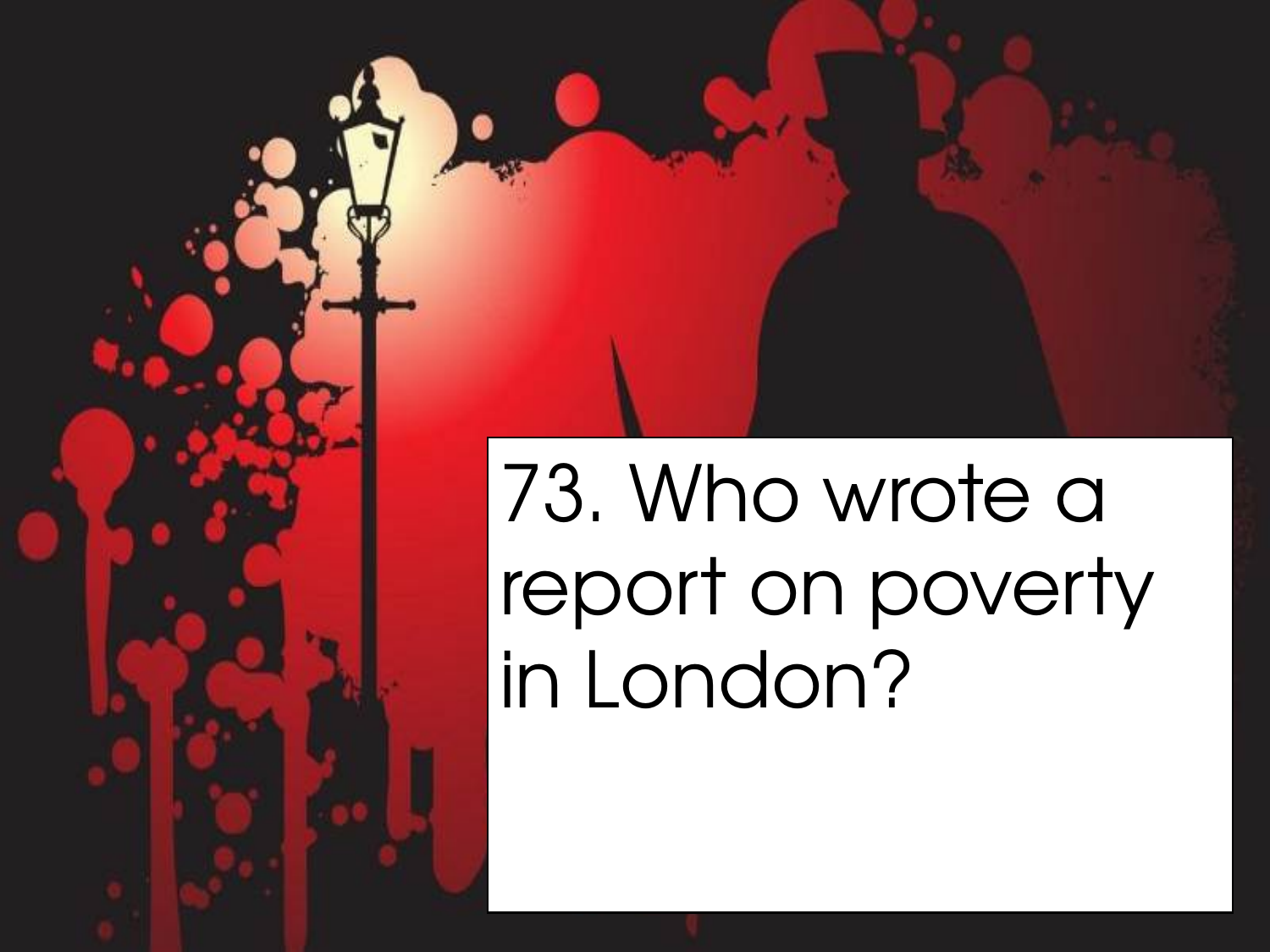

73. Who wrote a report on poverty in London?